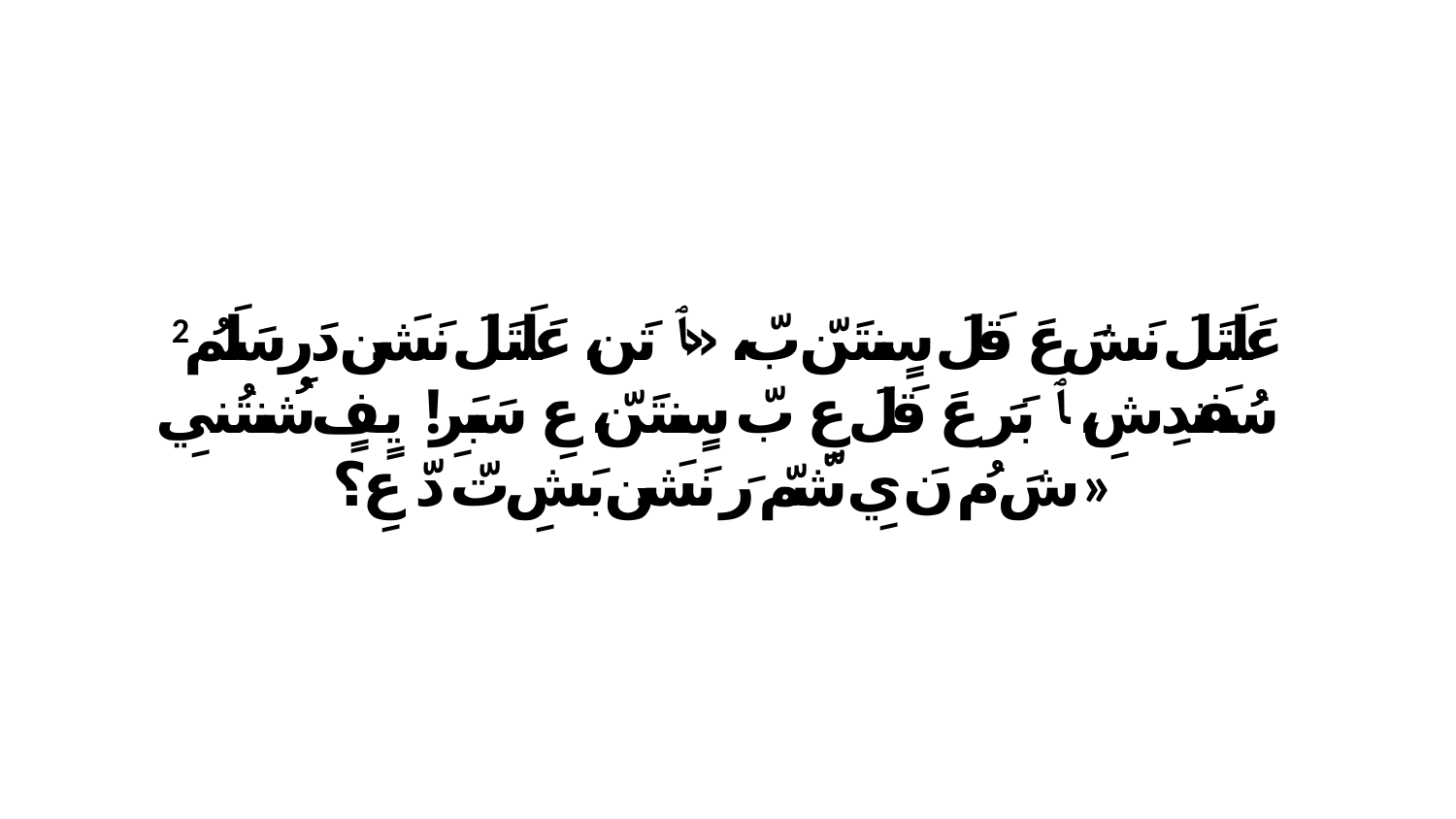

2 عَلَتَلَ نَشَ عَ قَلَ سٍنتَنّ بّ، «ﭑ تَن، عَلَتَلَ نَشَن دَرِ سَلَمُ سُفَندِشِ، ﭑ بَرَ عَ قَلَ عِ بّ سٍنتَنّ، عِ سَبَرِ! يٍفٍ شُنتُنيِ شَ مُ نَ يِ شّمّ رَ نَشَن بَشِ تّ دّ عِ؟»